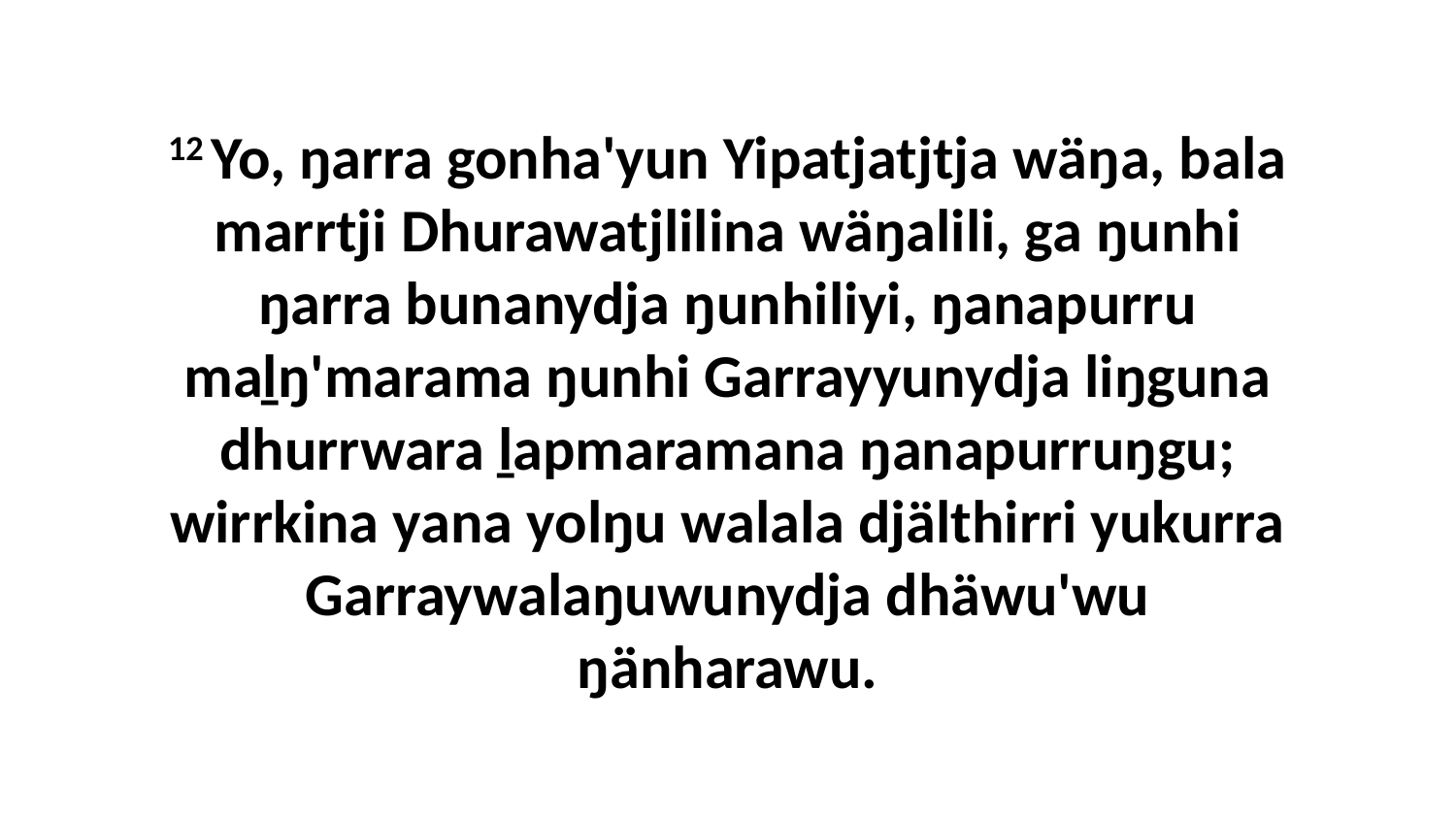

12 Yo, ŋarra gonha'yun Yipatjatjtja wäŋa, bala marrtji Dhurawatjlilina wäŋalili, ga ŋunhi ŋarra bunanydja ŋunhiliyi, ŋanapurru maḻŋ'marama ŋunhi Garrayyunydja liŋguna dhurrwara ḻapmaramana ŋanapurruŋgu; wirrkina yana yolŋu walala djälthirri yukurra Garraywalaŋuwunydja dhäwu'wu ŋänharawu.